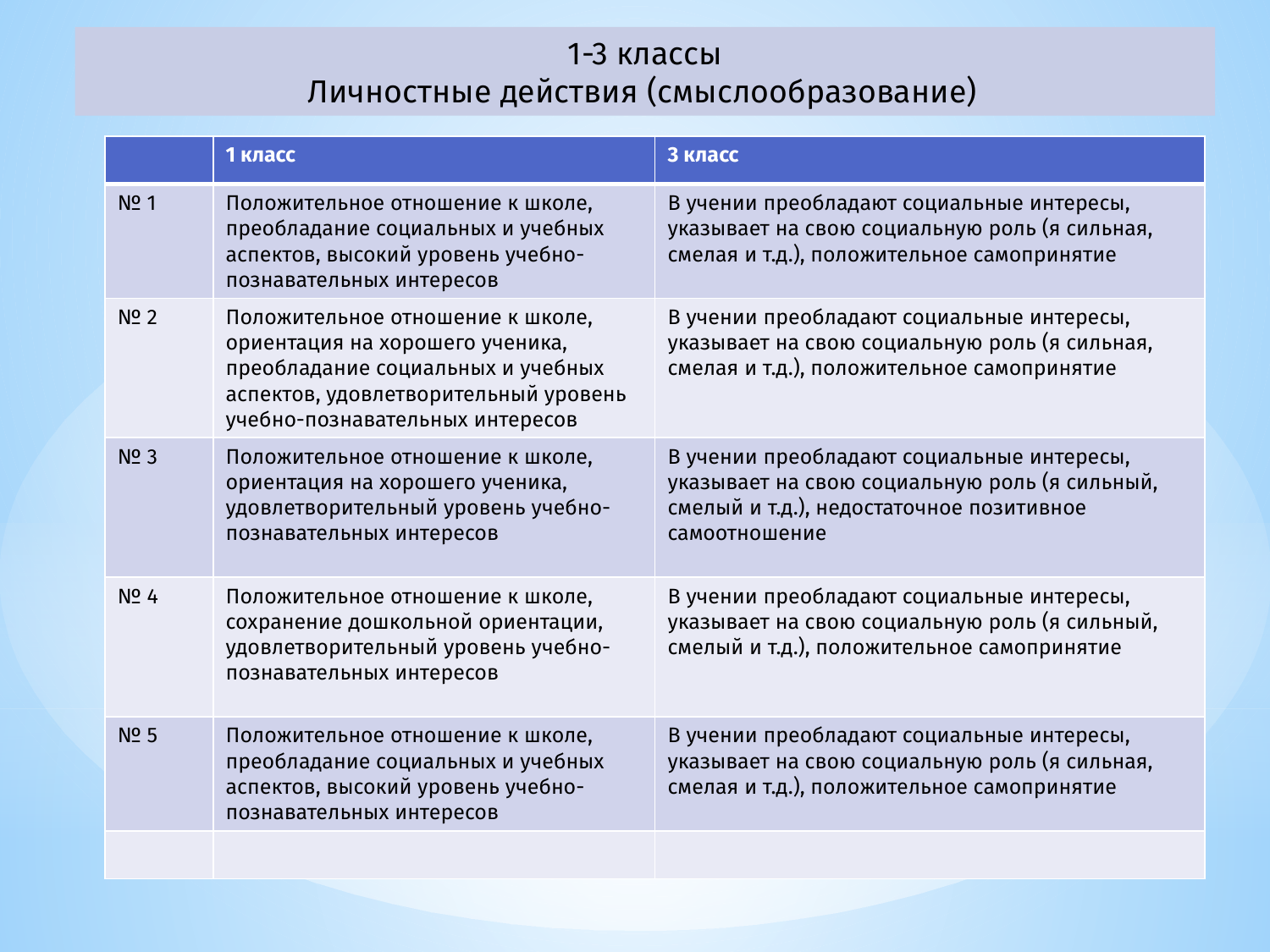

1-3 классы
 Личностные действия (смыслообразование)
|  | 1 класс | 3 класс |
| --- | --- | --- |
| № 1 | Положительное отношение к школе, преобладание социальных и учебных аспектов, высокий уровень учебно-познавательных интересов | В учении преобладают социальные интересы, указывает на свою социальную роль (я сильная, смелая и т.д.), положительное самопринятие |
| № 2 | Положительное отношение к школе, ориентация на хорошего ученика, преобладание социальных и учебных аспектов, удовлетворительный уровень учебно-познавательных интересов | В учении преобладают социальные интересы, указывает на свою социальную роль (я сильная, смелая и т.д.), положительное самопринятие |
| № 3 | Положительное отношение к школе, ориентация на хорошего ученика, удовлетворительный уровень учебно-познавательных интересов | В учении преобладают социальные интересы, указывает на свою социальную роль (я сильный, смелый и т.д.), недостаточное позитивное самоотношение |
| № 4 | Положительное отношение к школе, сохранение дошкольной ориентации, удовлетворительный уровень учебно-познавательных интересов | В учении преобладают социальные интересы, указывает на свою социальную роль (я сильный, смелый и т.д.), положительное самопринятие |
| № 5 | Положительное отношение к школе, преобладание социальных и учебных аспектов, высокий уровень учебно-познавательных интересов | В учении преобладают социальные интересы, указывает на свою социальную роль (я сильная, смелая и т.д.), положительное самопринятие |
|  |  |  |